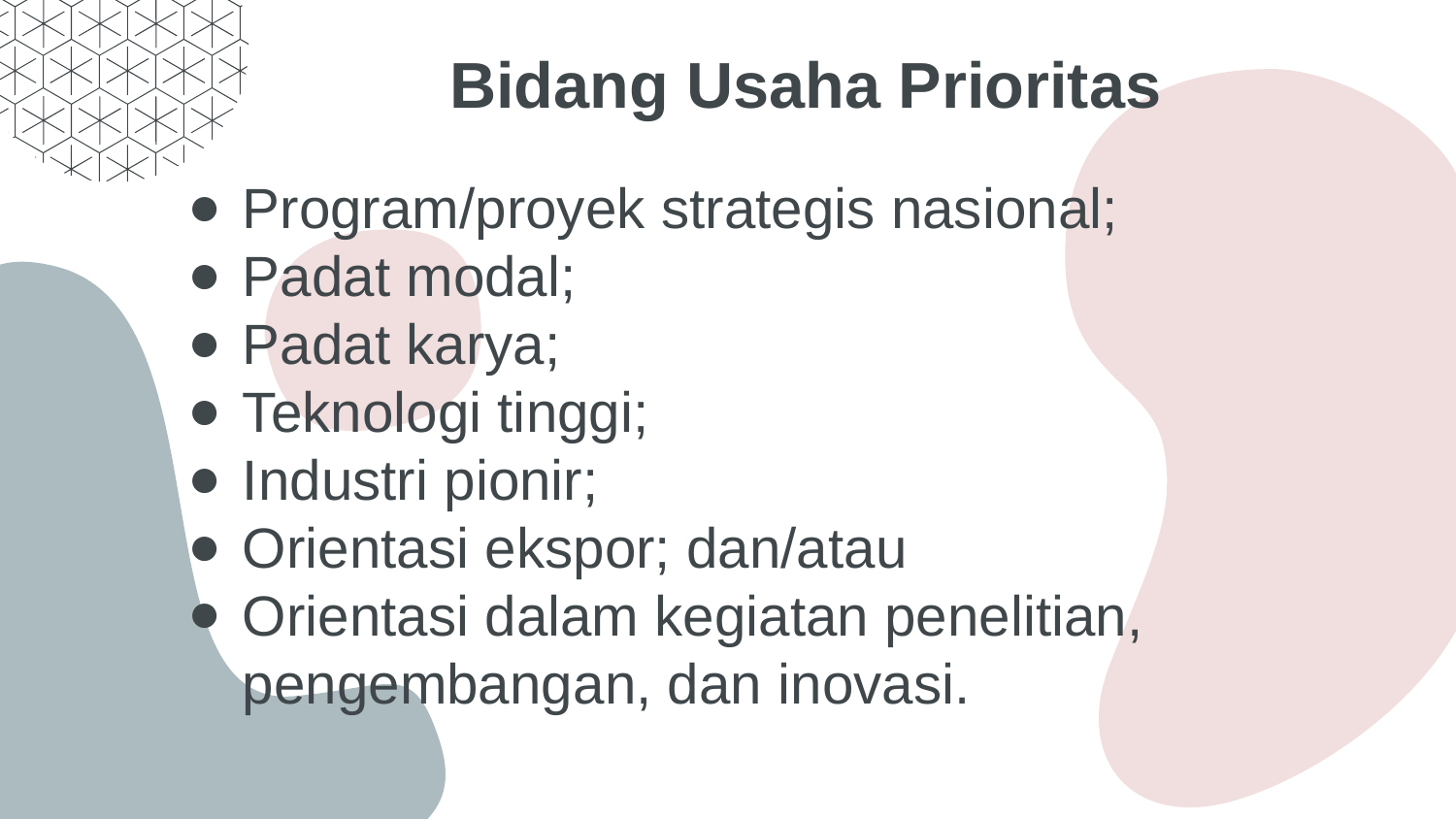

# Bidang Usaha Prioritas
Program/proyek strategis nasional;
Padat modal;
Padat karya;
Teknologi tinggi;
Industri pionir;
Orientasi ekspor; dan/atau
Orientasi dalam kegiatan penelitian, pengembangan, dan inovasi.